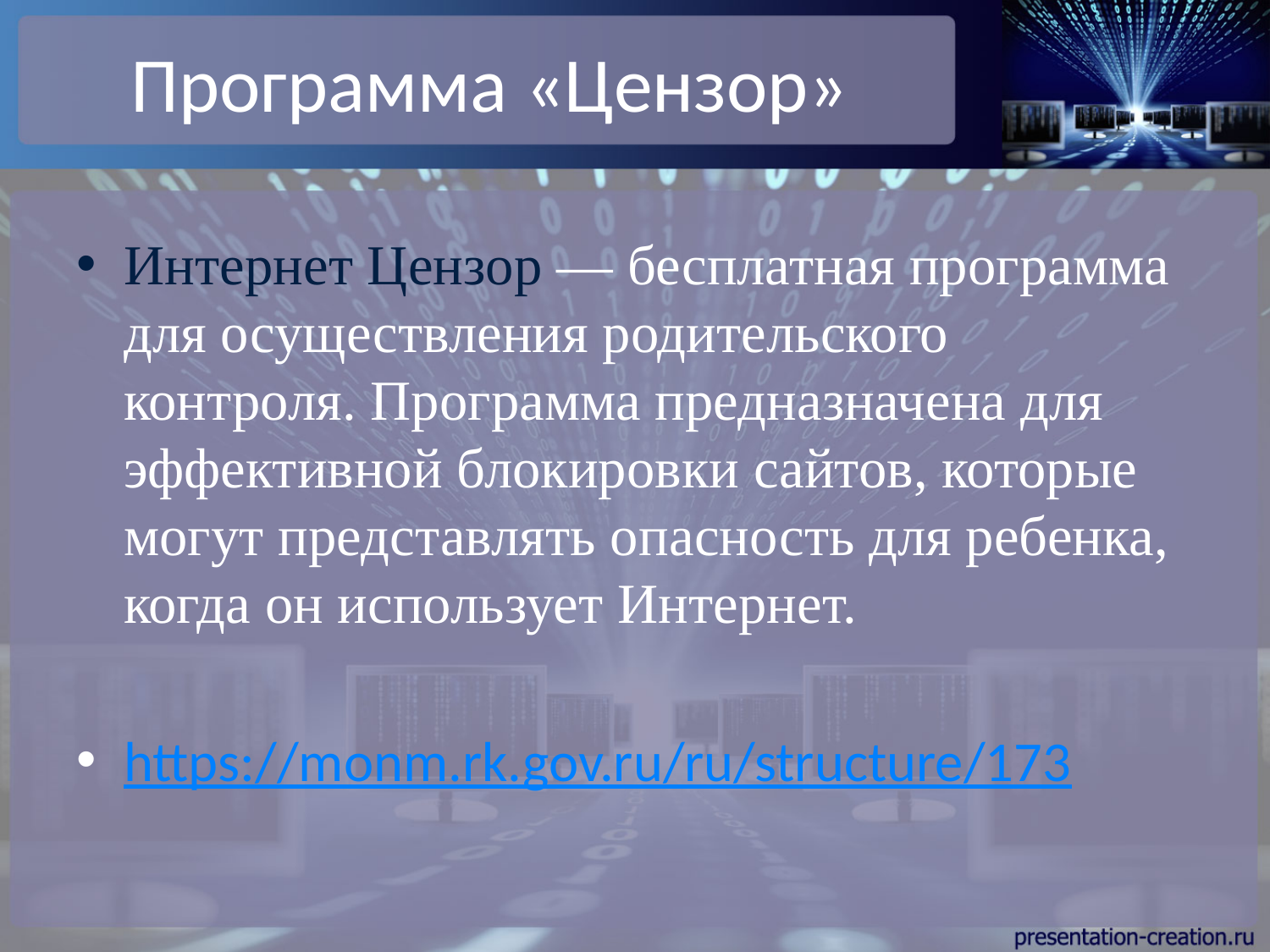

# Программа «Цензор»
Интернет Цензор — бесплатная программа для осуществления родительского контроля. Программа предназначена для эффективной блокировки сайтов, которые могут представлять опасность для ребенка, когда он использует Интернет.

https://monm.rk.gov.ru/ru/structure/173